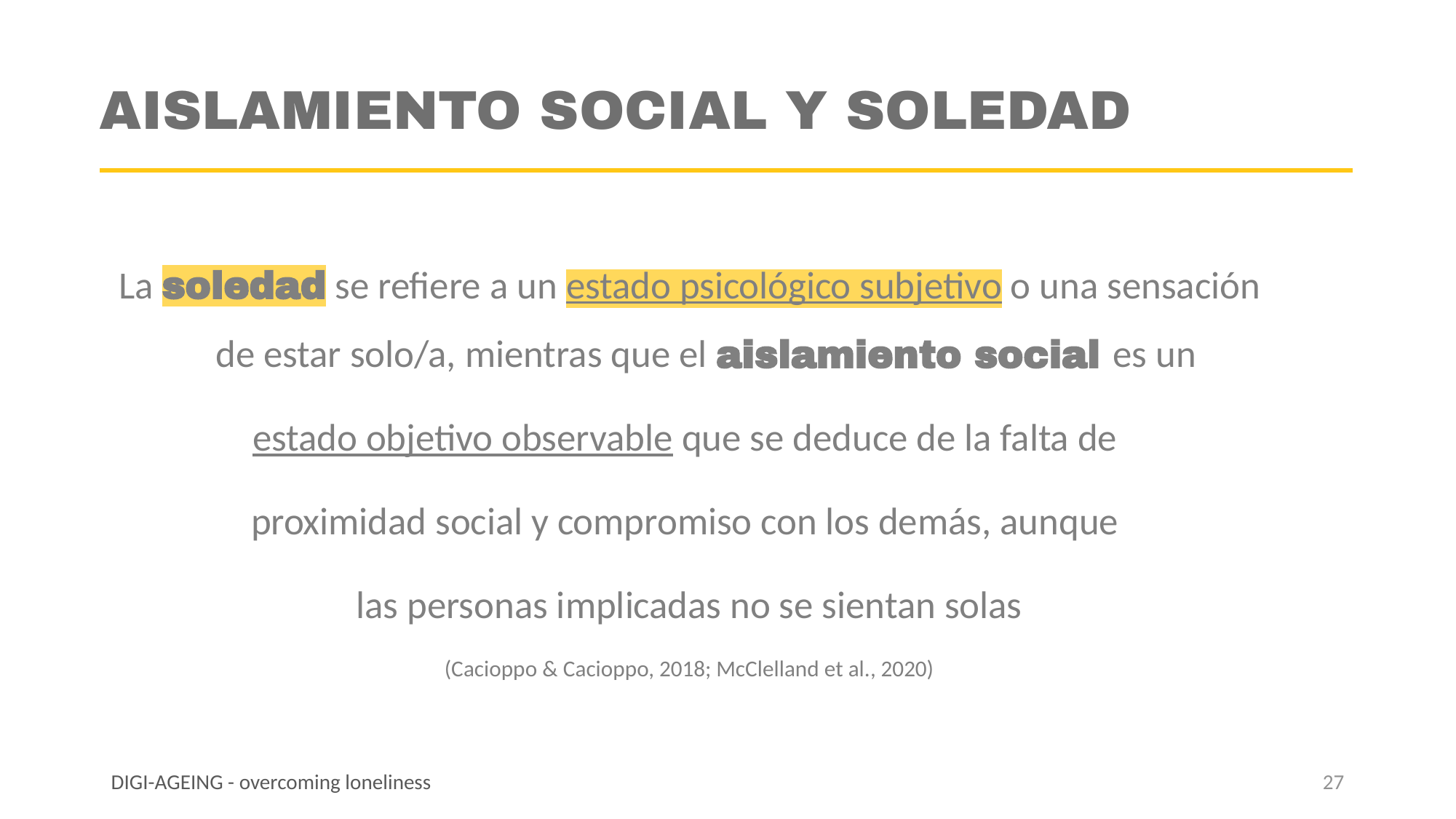

# Aislamiento social y soledad
La soledad se refiere a un estado psicológico subjetivo o una sensación de estar solo/a, mientras que el aislamiento social es un
estado objetivo observable que se deduce de la falta de
proximidad social y compromiso con los demás, aunque
las personas implicadas no se sientan solas
(Cacioppo & Cacioppo, 2018; McClelland et al., 2020)

27